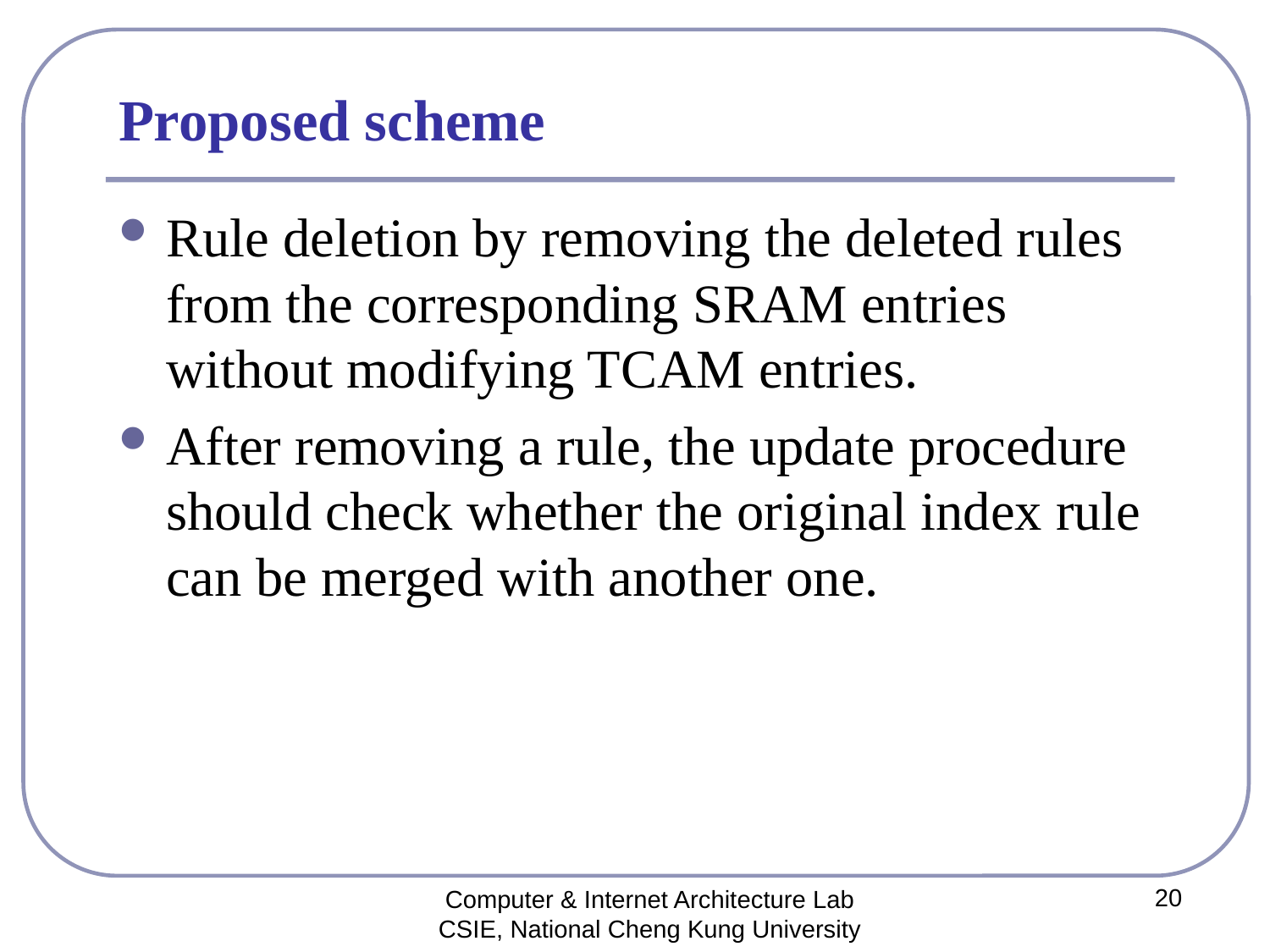

# Proposed scheme
Rule deletion by removing the deleted rules from the corresponding SRAM entries without modifying TCAM entries.
After removing a rule, the update procedure should check whether the original index rule can be merged with another one.
20
Computer & Internet Architecture Lab
CSIE, National Cheng Kung University